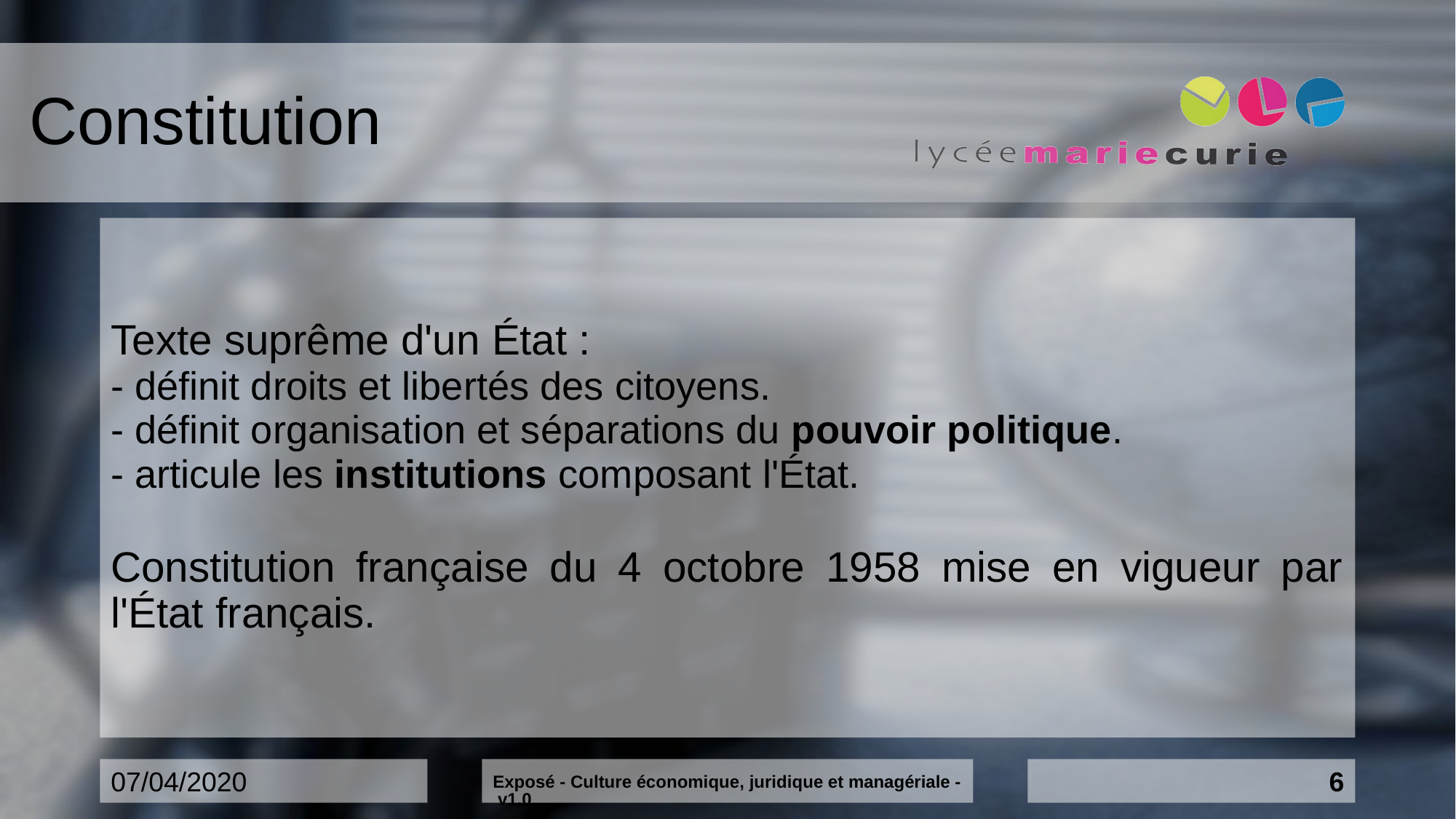

# Constitution
Texte suprême d'un État :
- définit droits et libertés des citoyens.
- définit organisation et séparations du pouvoir politique.
- articule les institutions composant l'État.

Constitution française du 4 octobre 1958 mise en vigueur par l'État français.
07/04/2020
Exposé - Culture économique, juridique et managériale - v1.0
6